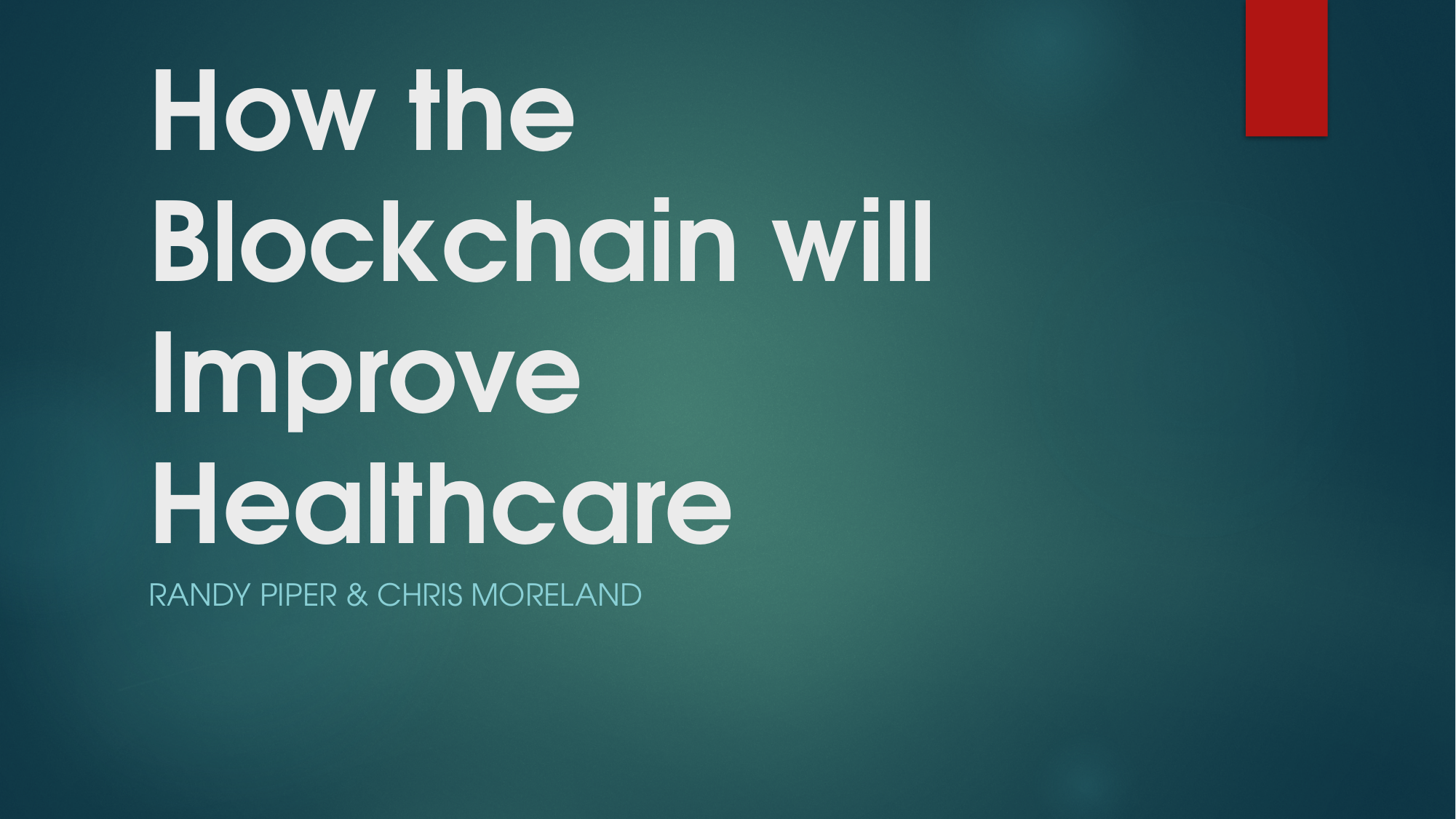

# How the Blockchain will Improve Healthcare
Randy Piper & Chris Moreland